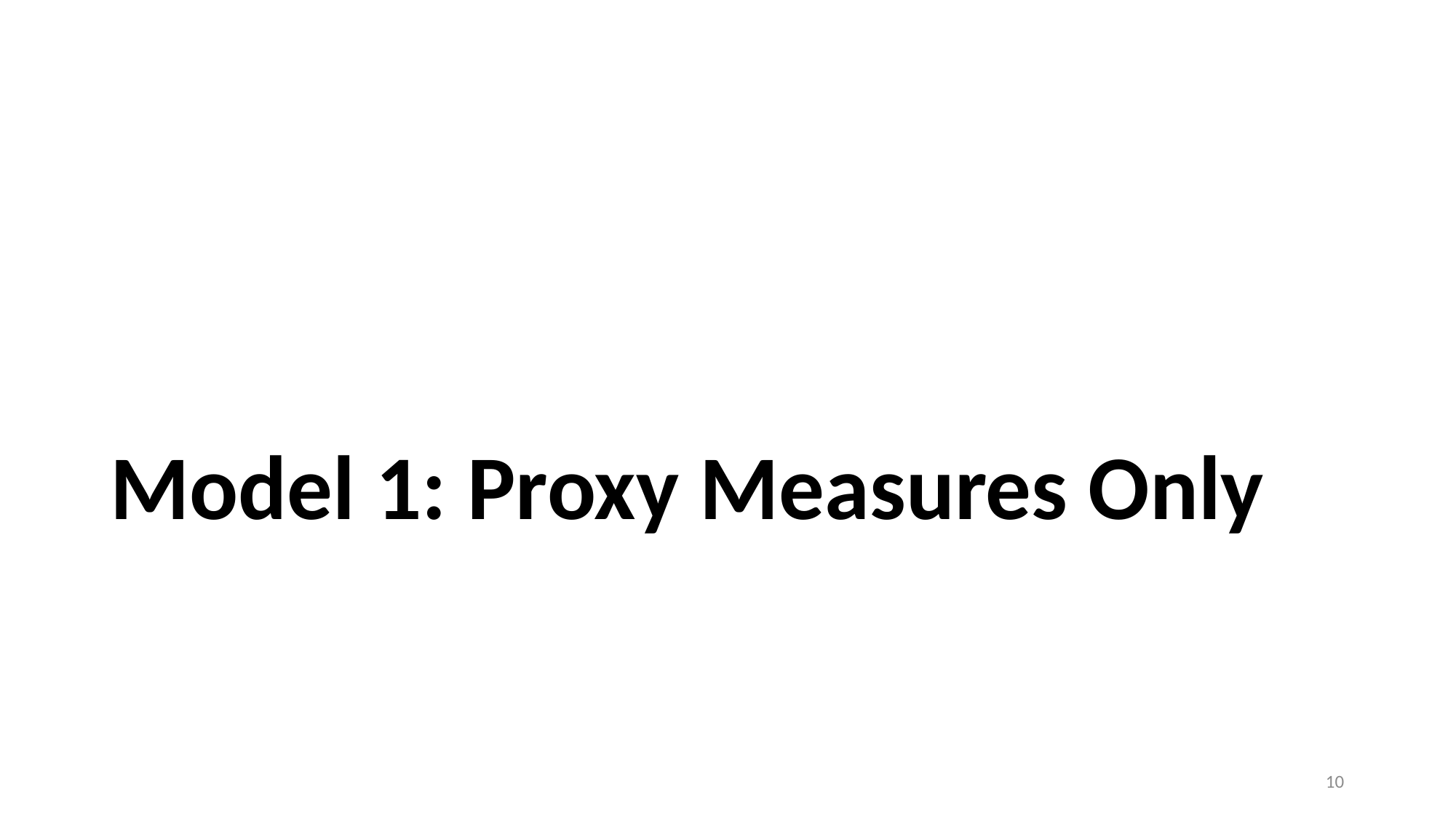

# Model 1: Proxy Measures Only

10